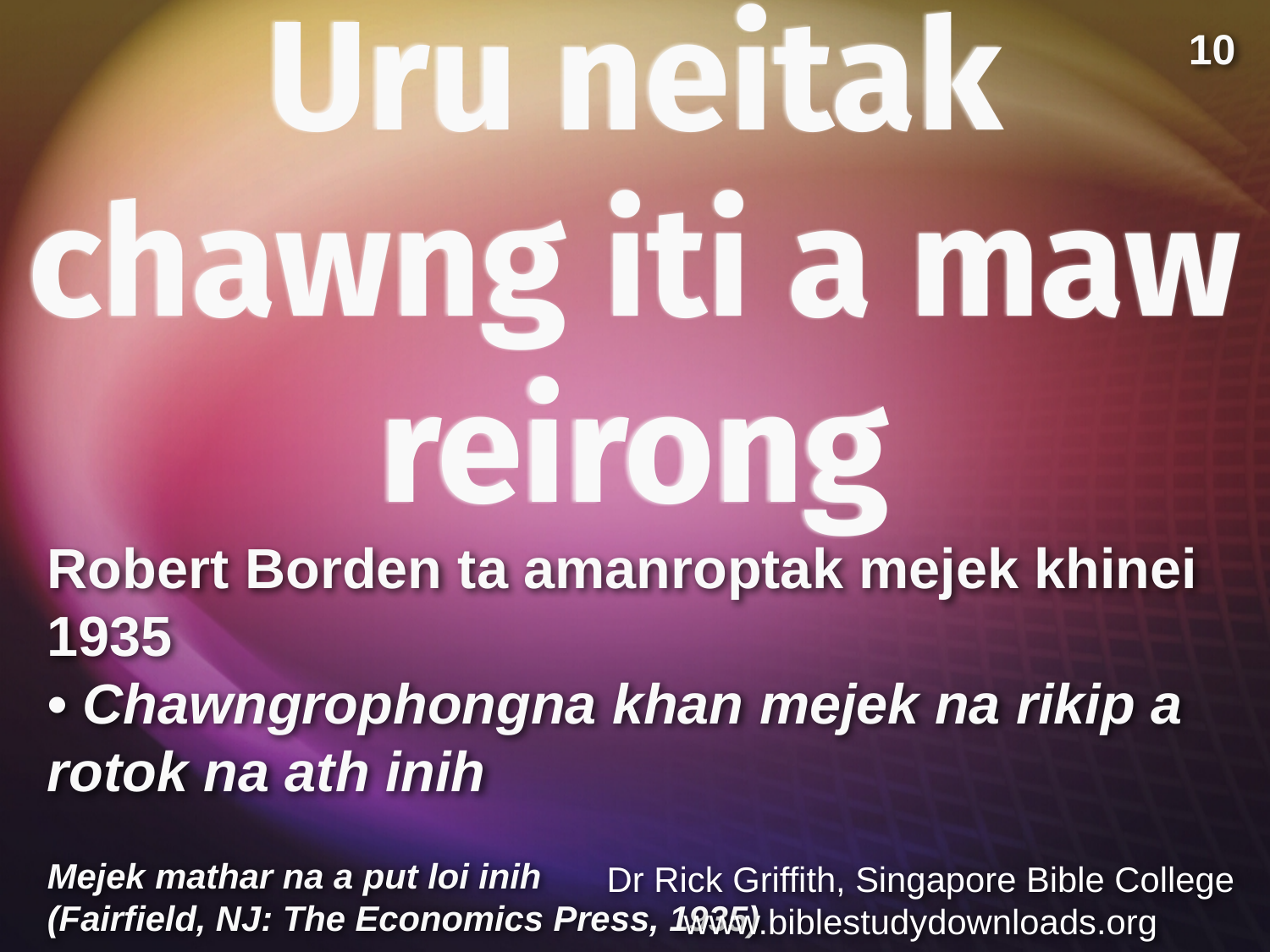

Uru neitak chawng iti a maw reirong
10
Robert Borden ta amanroptak mejek khinei 1935
• Chawngrophongna khan mejek na rikip a rotok na ath inih

Mejek mathar na a put loi inih
(Fairfield, NJ: The Economics Press, 1935)
Dr Rick Griffith, Singapore Bible College
www.biblestudydownloads.org